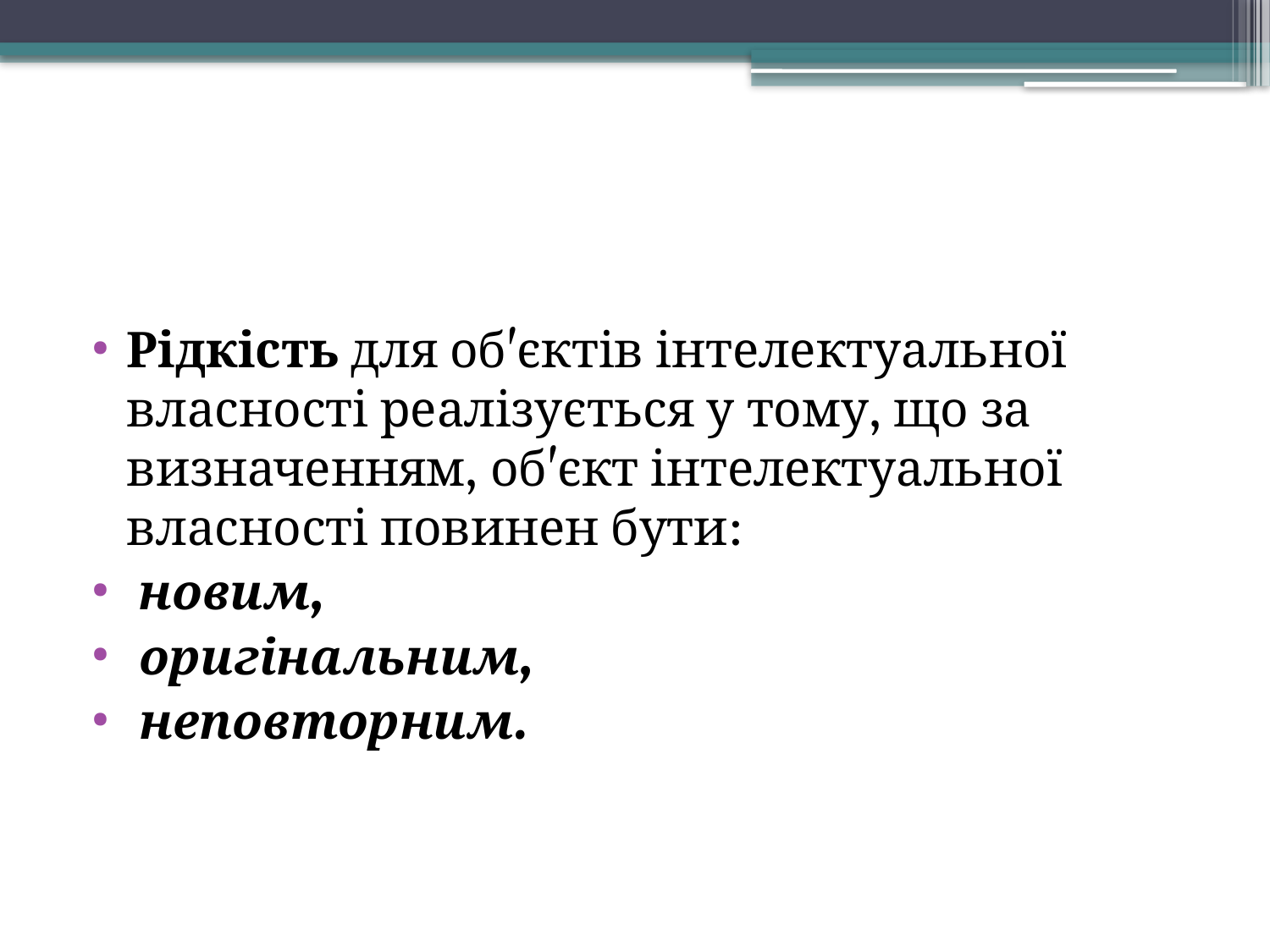

Рідкість для об'єктів інтелектуальної власності реа­лізується у тому, що за визначенням, об'єкт інтелектуальної власності повинен бути:
 новим,
 оригінальним,
 неповторним.